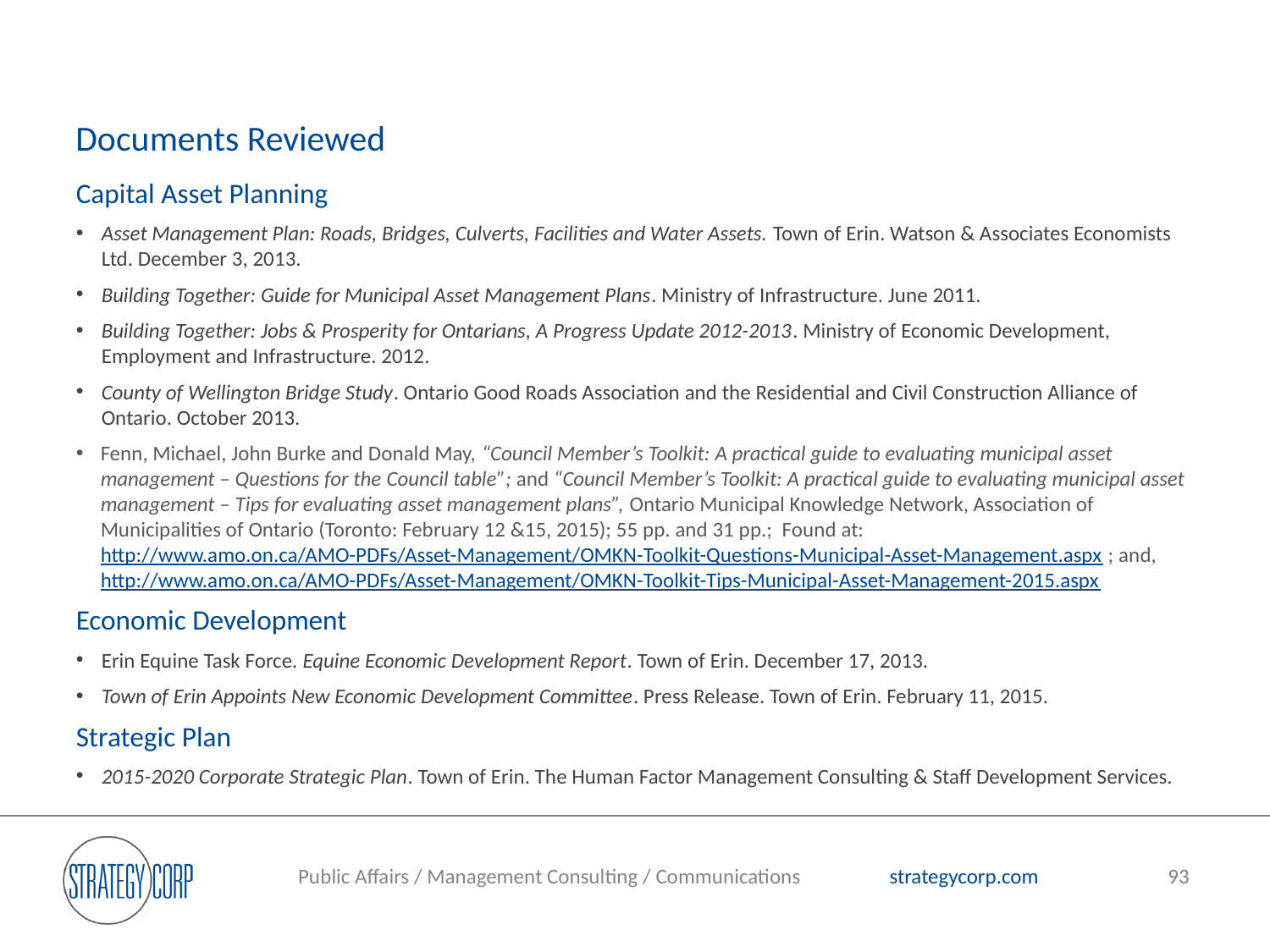

# Documents Reviewed
Capital Asset Planning
Asset Management Plan: Roads, Bridges, Culverts, Facilities and Water Assets. Town of Erin. Watson & Associates Economists Ltd. December 3, 2013.
Building Together: Guide for Municipal Asset Management Plans. Ministry of Infrastructure. June 2011.
Building Together: Jobs & Prosperity for Ontarians, A Progress Update 2012-2013. Ministry of Economic Development, Employment and Infrastructure. 2012.
County of Wellington Bridge Study. Ontario Good Roads Association and the Residential and Civil Construction Alliance of Ontario. October 2013.
Fenn, Michael, John Burke and Donald May, “Council Member’s Toolkit: A practical guide to evaluating municipal asset management – Questions for the Council table”; and “Council Member’s Toolkit: A practical guide to evaluating municipal asset management – Tips for evaluating asset management plans”, Ontario Municipal Knowledge Network, Association of Municipalities of Ontario (Toronto: February 12 &15, 2015); 55 pp. and 31 pp.;  Found at: http://www.amo.on.ca/AMO-PDFs/Asset-Management/OMKN-Toolkit-Questions-Municipal-Asset-Management.aspx ; and, http://www.amo.on.ca/AMO-PDFs/Asset-Management/OMKN-Toolkit-Tips-Municipal-Asset-Management-2015.aspx
Economic Development
Erin Equine Task Force. Equine Economic Development Report. Town of Erin. December 17, 2013.
Town of Erin Appoints New Economic Development Committee. Press Release. Town of Erin. February 11, 2015.
Strategic Plan
2015-2020 Corporate Strategic Plan. Town of Erin. The Human Factor Management Consulting & Staff Development Services.